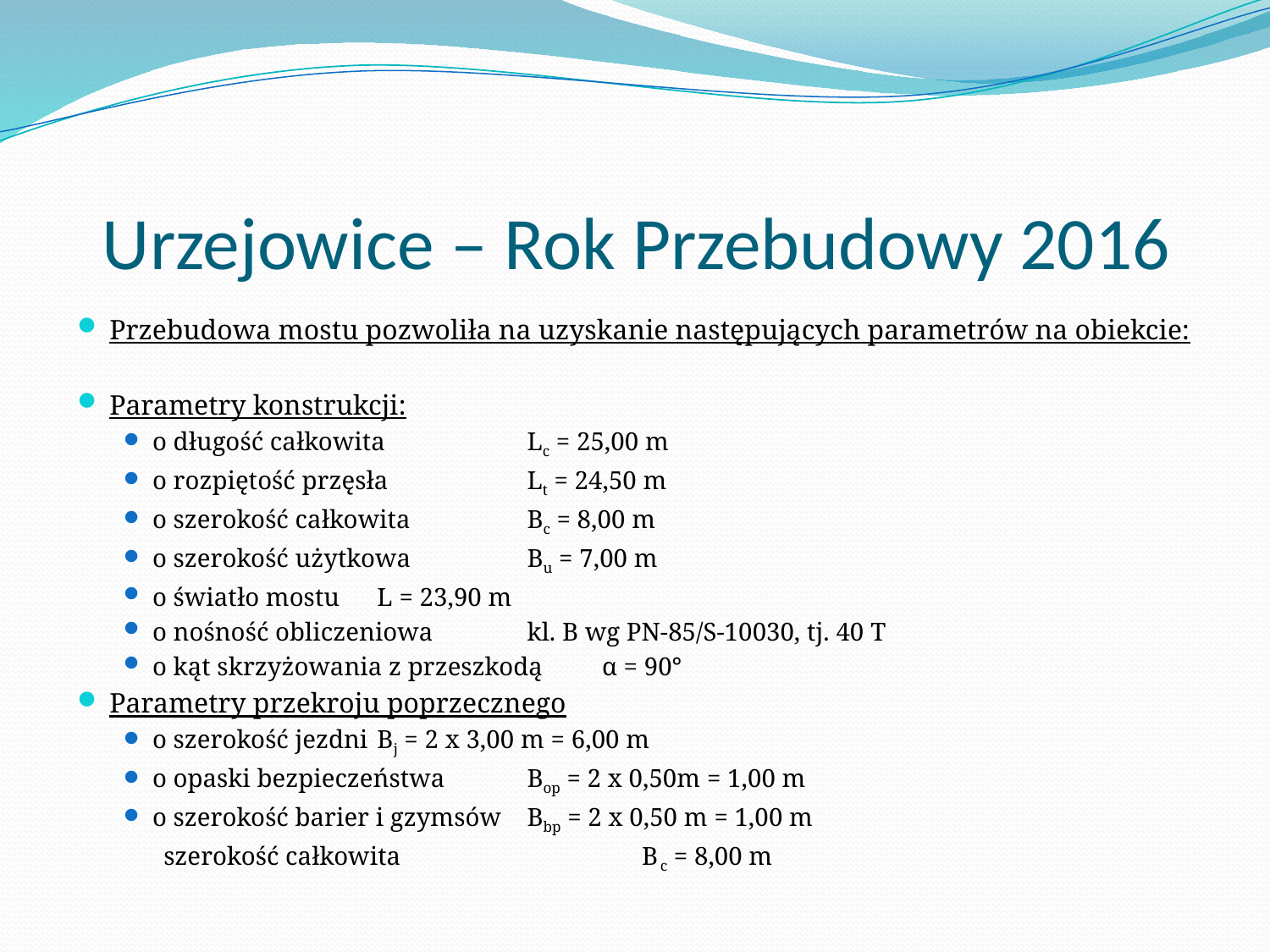

# Urzejowice – Rok Przebudowy 2016
Przebudowa mostu pozwoliła na uzyskanie następujących parametrów na obiekcie:

Parametry konstrukcji:
o długość całkowita			Lc = 25,00 m
o rozpiętość przęsła			Lt = 24,50 m
o szerokość całkowita			Bc = 8,00 m
o szerokość użytkowa			Bu = 7,00 m
o światło mostu			L = 23,90 m
o nośność obliczeniowa		kl. B wg PN-85/S-10030, tj. 40 T
o kąt skrzyżowania z przeszkodą		α = 90°
Parametry przekroju poprzecznego
o szerokość jezdni			Bj = 2 x 3,00 m = 6,00 m
o opaski bezpieczeństwa		Bop = 2 x 0,50m = 1,00 m
o szerokość barier i gzymsów		Bbp = 2 x 0,50 m = 1,00 m
     szerokość całkowita                                     Bc = 8,00 m